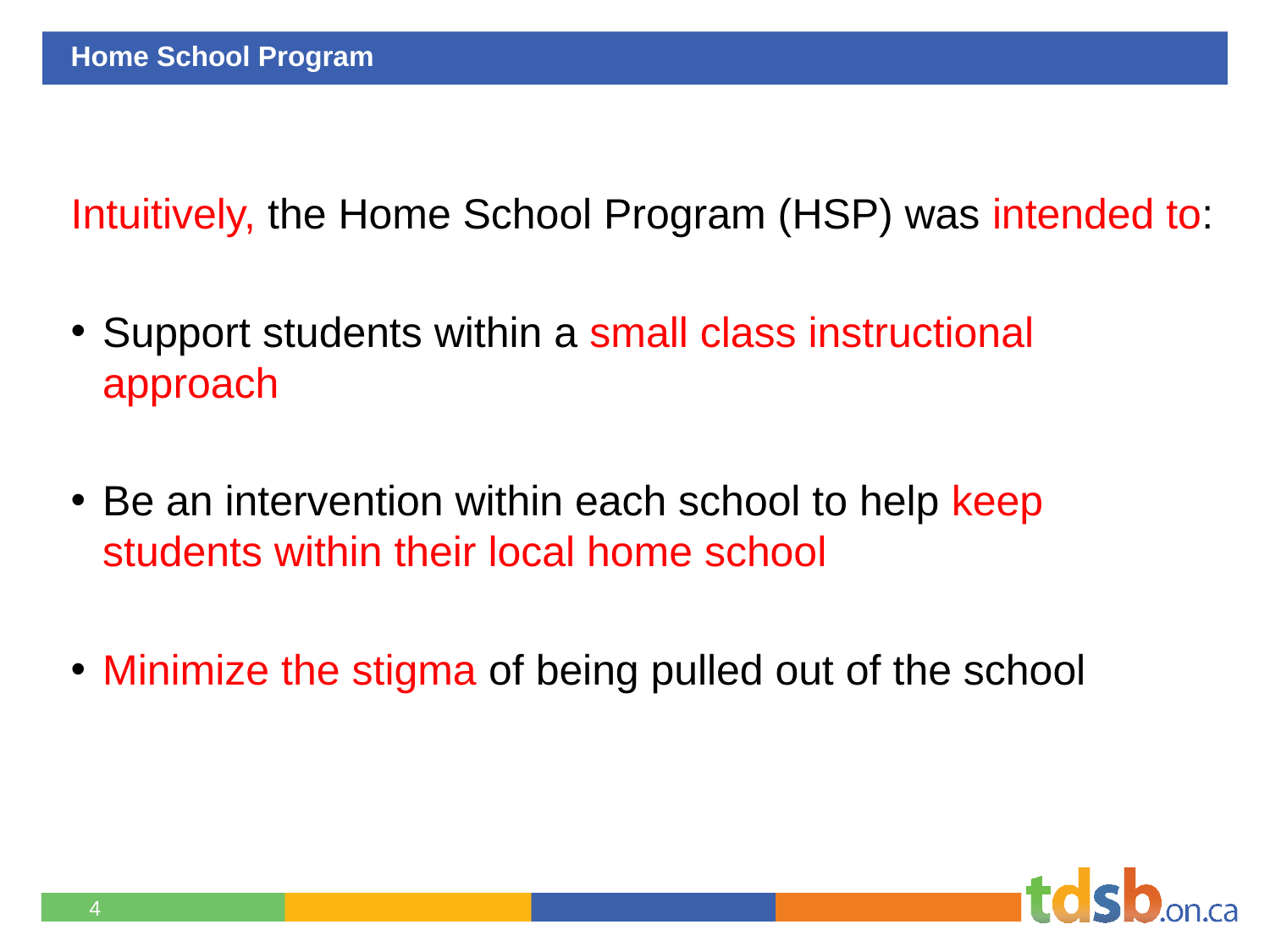

Home School Program
Intuitively, the Home School Program (HSP) was intended to:

Support students within a small class instructional approach

Be an intervention within each school to help keep students within their local home school

Minimize the stigma of being pulled out of the school
4